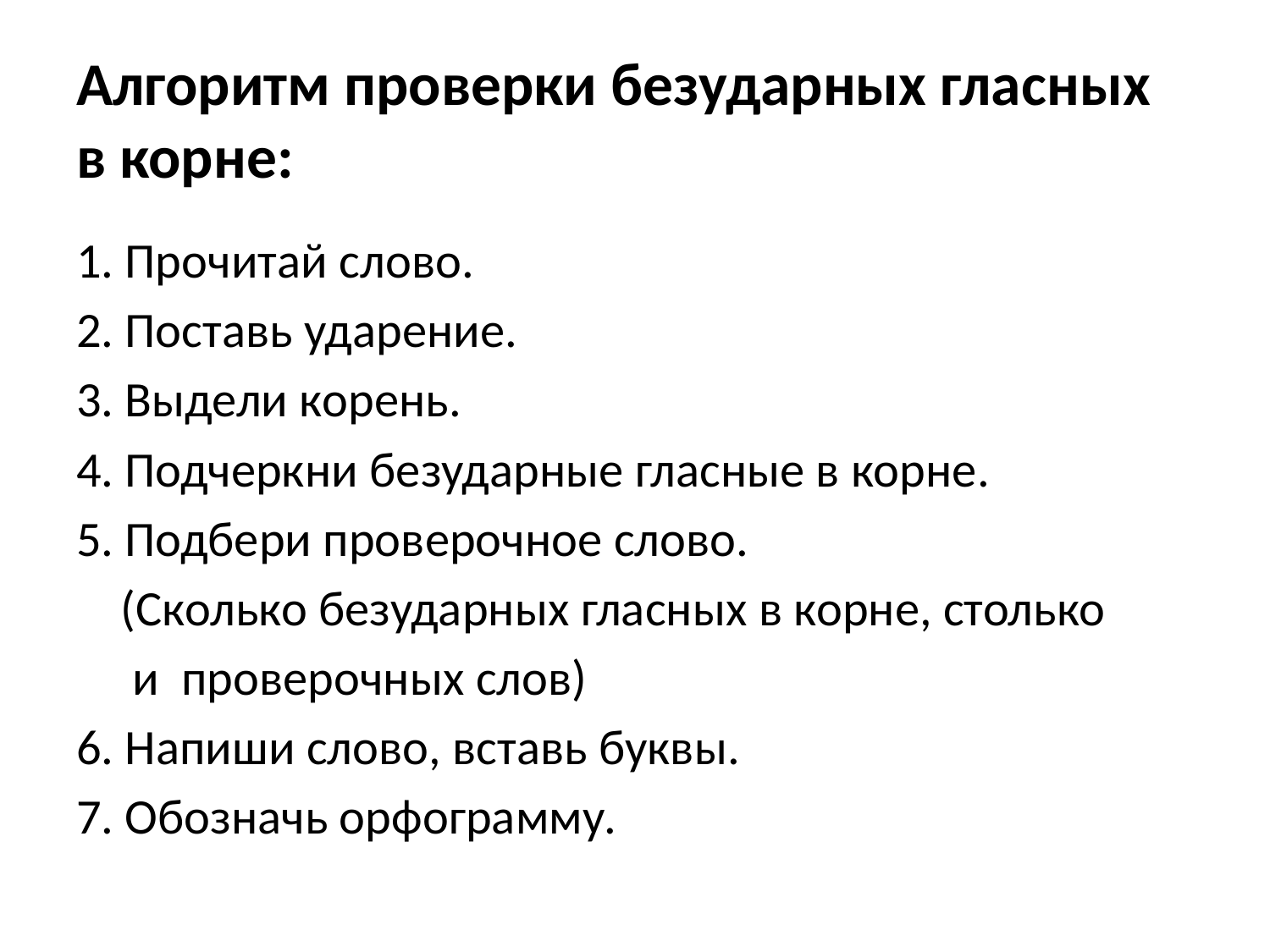

# Алгоритм проверки безударных гласных в корне:
1. Прочитай слово.
2. Поставь ударение.
3. Выдели корень.
4. Подчеркни безударные гласные в корне.
5. Подбери проверочное слово.
    (Сколько безударных гласных в корне, столько
     и  проверочных слов)
6. Напиши слово, вставь буквы.
7. Обозначь орфограмму.